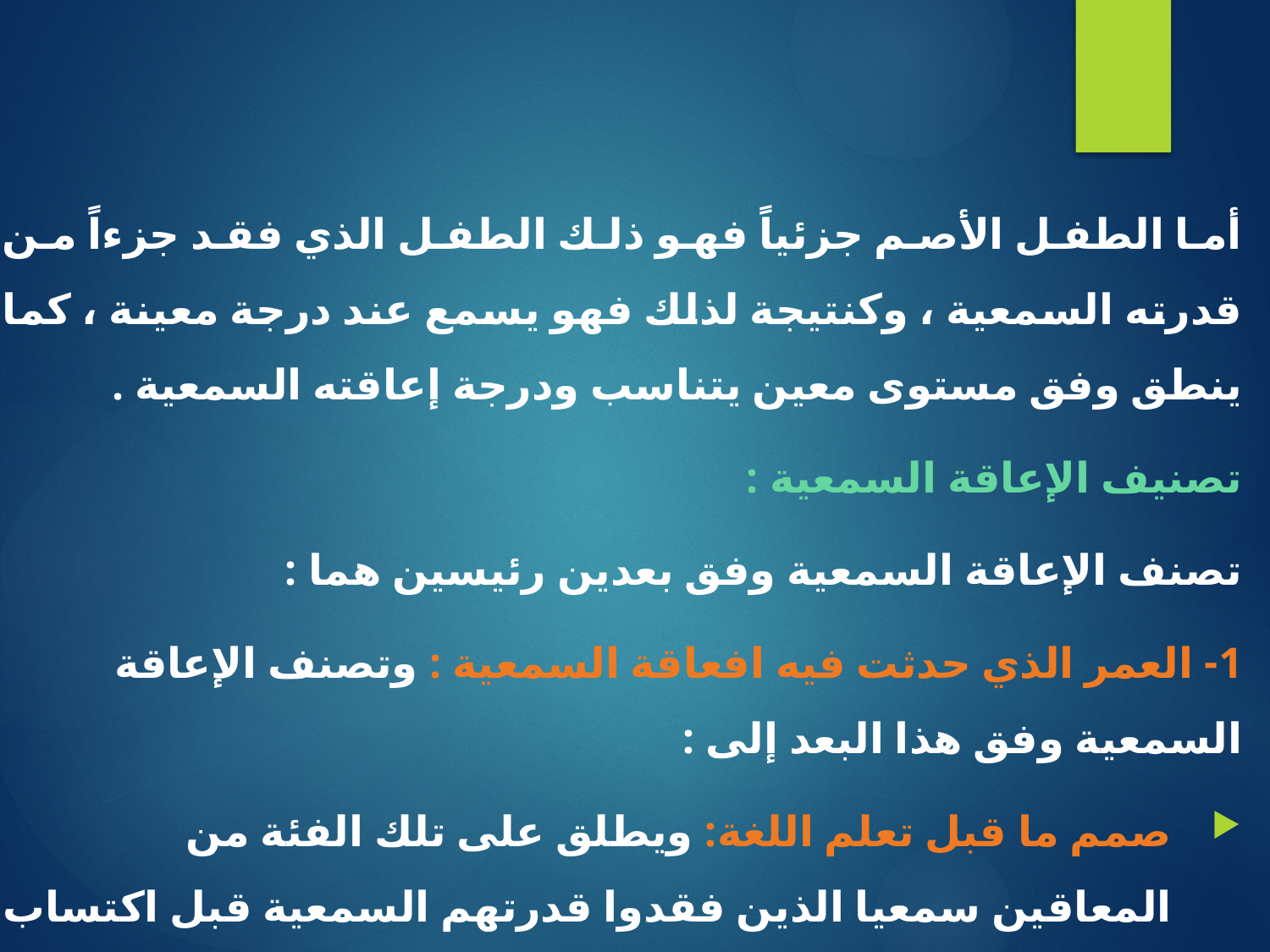

أما الطفل الأصم جزئياً فهو ذلك الطفل الذي فقد جزءاً من قدرته السمعية ، وكنتيجة لذلك فهو يسمع عند درجة معينة ، كما ينطق وفق مستوى معين يتناسب ودرجة إعاقته السمعية .
تصنيف الإعاقة السمعية :
تصنف الإعاقة السمعية وفق بعدين رئيسين هما :
1- العمر الذي حدثت فيه افعاقة السمعية : وتصنف الإعاقة السمعية وفق هذا البعد إلى :
صمم ما قبل تعلم اللغة: ويطلق على تلك الفئة من المعاقين سمعيا الذين فقدوا قدرتهم السمعية قبل اكتساب اللغة أي ما قبل سن الثالثة وتتميز هذه الفئة بعدم قدرتها على الكلام لأنها لم تسمع اللغة.